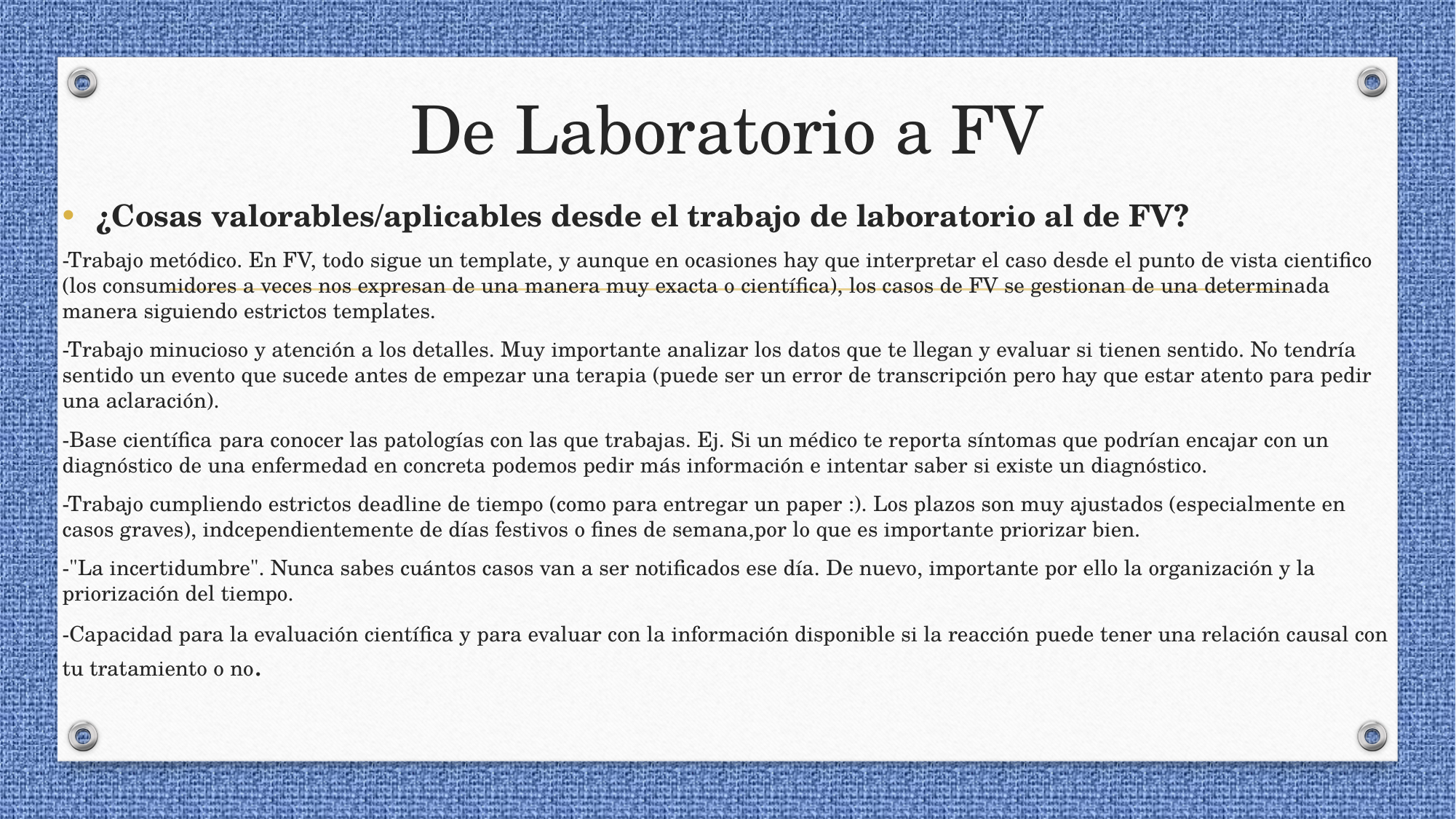

# De Laboratorio a FV
¿Cosas valorables/aplicables desde el trabajo de laboratorio al de FV?
-Trabajo metódico. En FV, todo sigue un template, y aunque en ocasiones hay que interpretar el caso desde el punto de vista cientifico (los consumidores a veces nos expresan de una manera muy exacta o científica), los casos de FV se gestionan de una determinada manera siguiendo estrictos templates.
-Trabajo minucioso y atención a los detalles. Muy importante analizar los datos que te llegan y evaluar si tienen sentido. No tendría sentido un evento que sucede antes de empezar una terapia (puede ser un error de transcripción pero hay que estar atento para pedir una aclaración).
-Base científica para conocer las patologías con las que trabajas. Ej. Si un médico te reporta síntomas que podrían encajar con un diagnóstico de una enfermedad en concreta podemos pedir más información e intentar saber si existe un diagnóstico.
-Trabajo cumpliendo estrictos deadline de tiempo (como para entregar un paper :). Los plazos son muy ajustados (especialmente en casos graves), indcependientemente de días festivos o fines de semana,por lo que es importante priorizar bien.
-"La incertidumbre". Nunca sabes cuántos casos van a ser notificados ese día. De nuevo, importante por ello la organización y la priorización del tiempo.
-Capacidad para la evaluación científica y para evaluar con la información disponible si la reacción puede tener una relación causal con tu tratamiento o no.